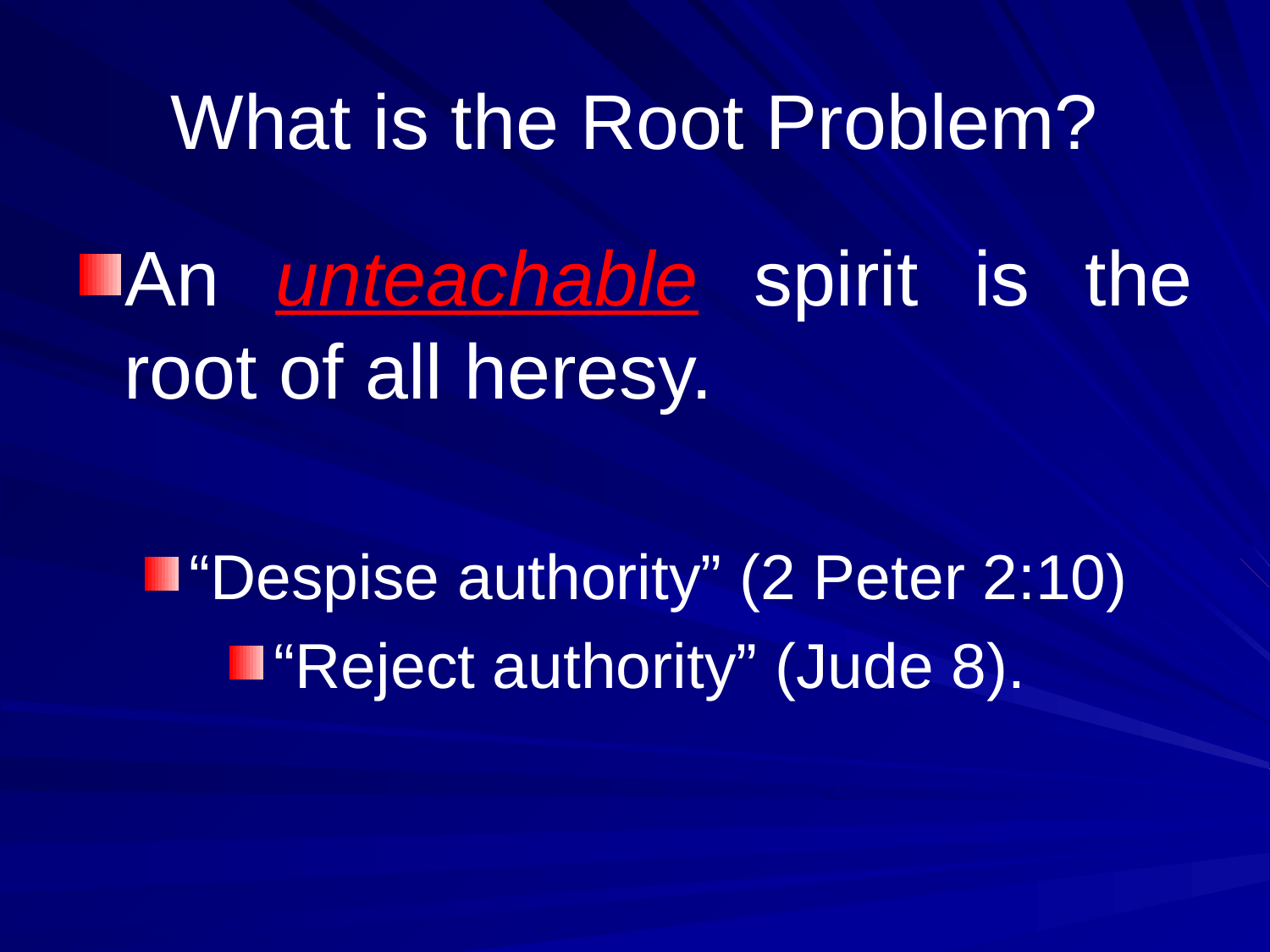

# What is the Root Problem?
An unteachable spirit is the root of all heresy.

“Despise authority” (2 Peter 2:10)
“Reject authority” (Jude 8).